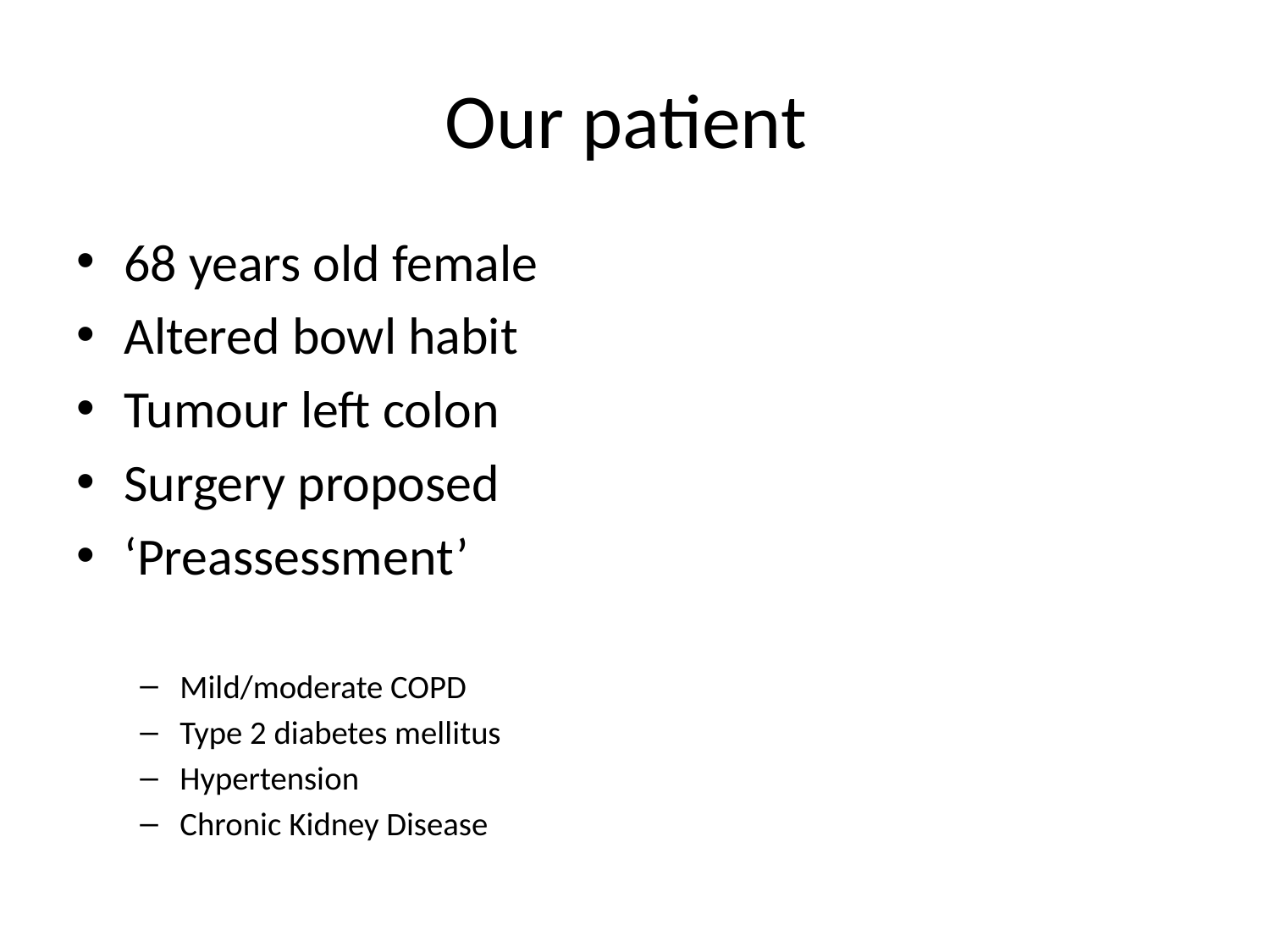

# Our patient
68 years old female
Altered bowl habit
Tumour left colon
Surgery proposed
‘Preassessment’

Mild/moderate COPD
Type 2 diabetes mellitus
Hypertension
Chronic Kidney Disease